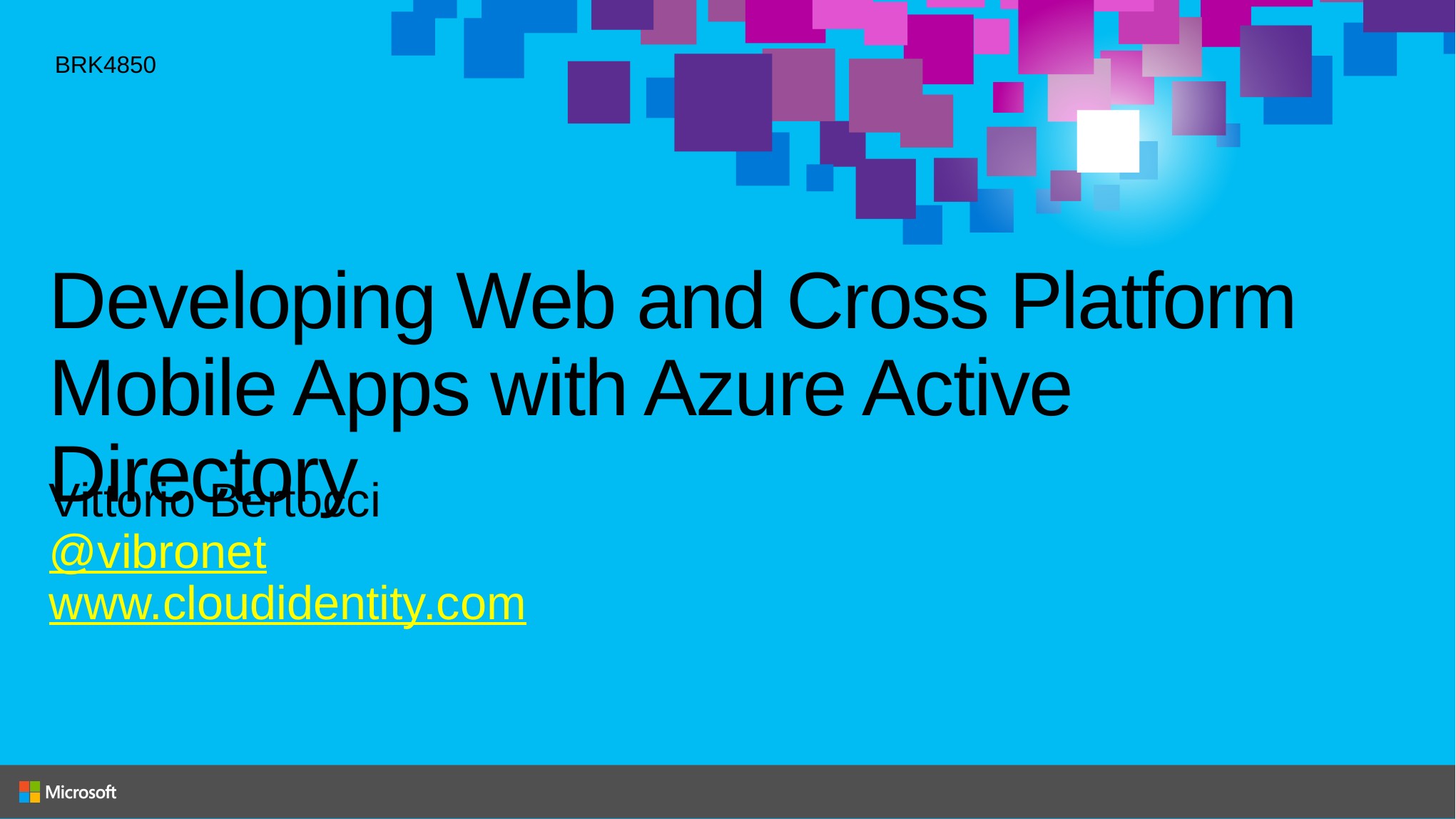

BRK4850
# Developing Web and Cross Platform Mobile Apps with Azure Active Directory
Vittorio Bertocci
@vibronet
www.cloudidentity.com